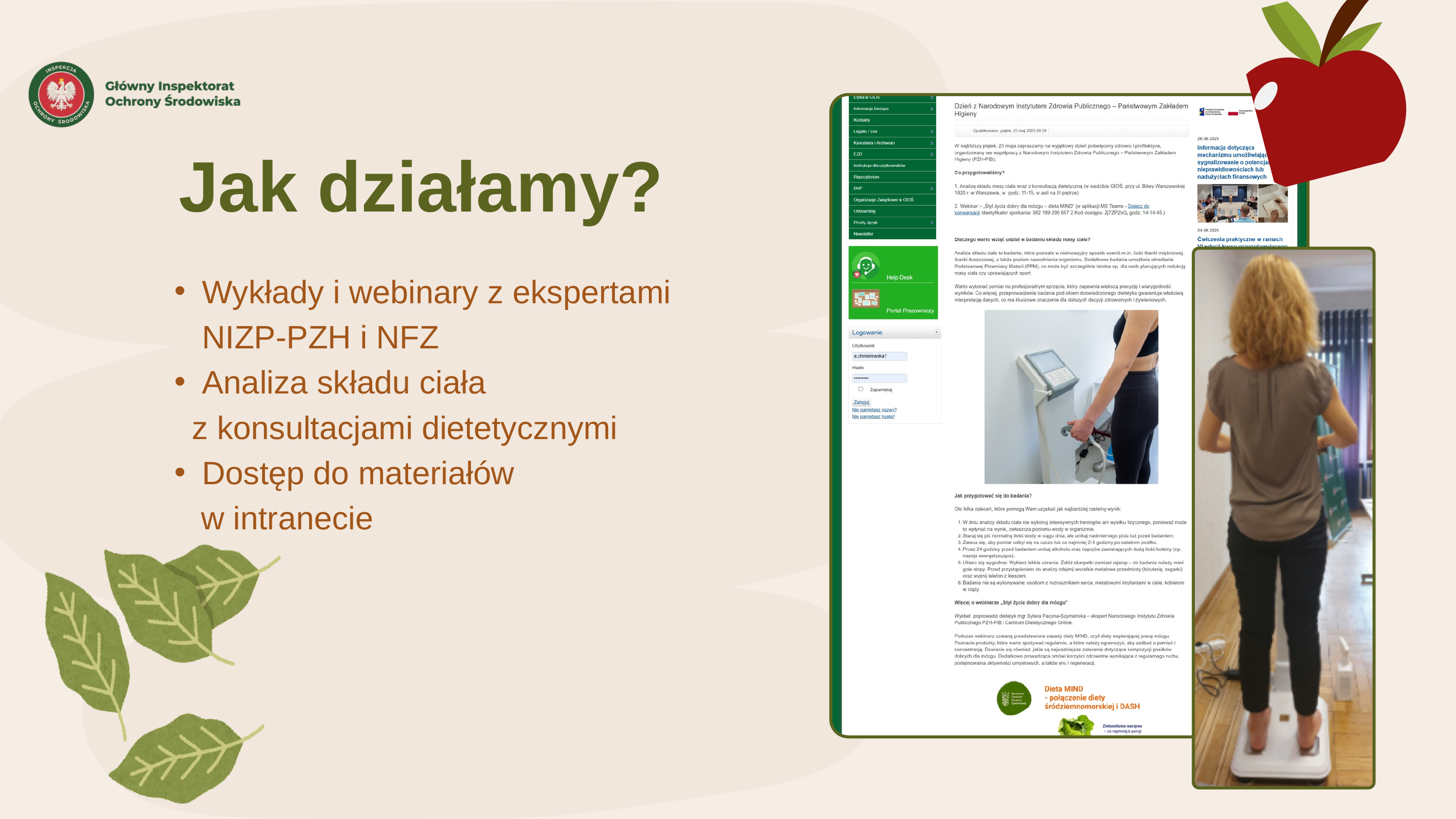

Jak działamy?

Wykłady i webinary z ekspertami NIZP-PZH i NFZ
Analiza składu ciała
     z konsultacjami dietetycznymi
Dostęp do materiałów
      w intranecie